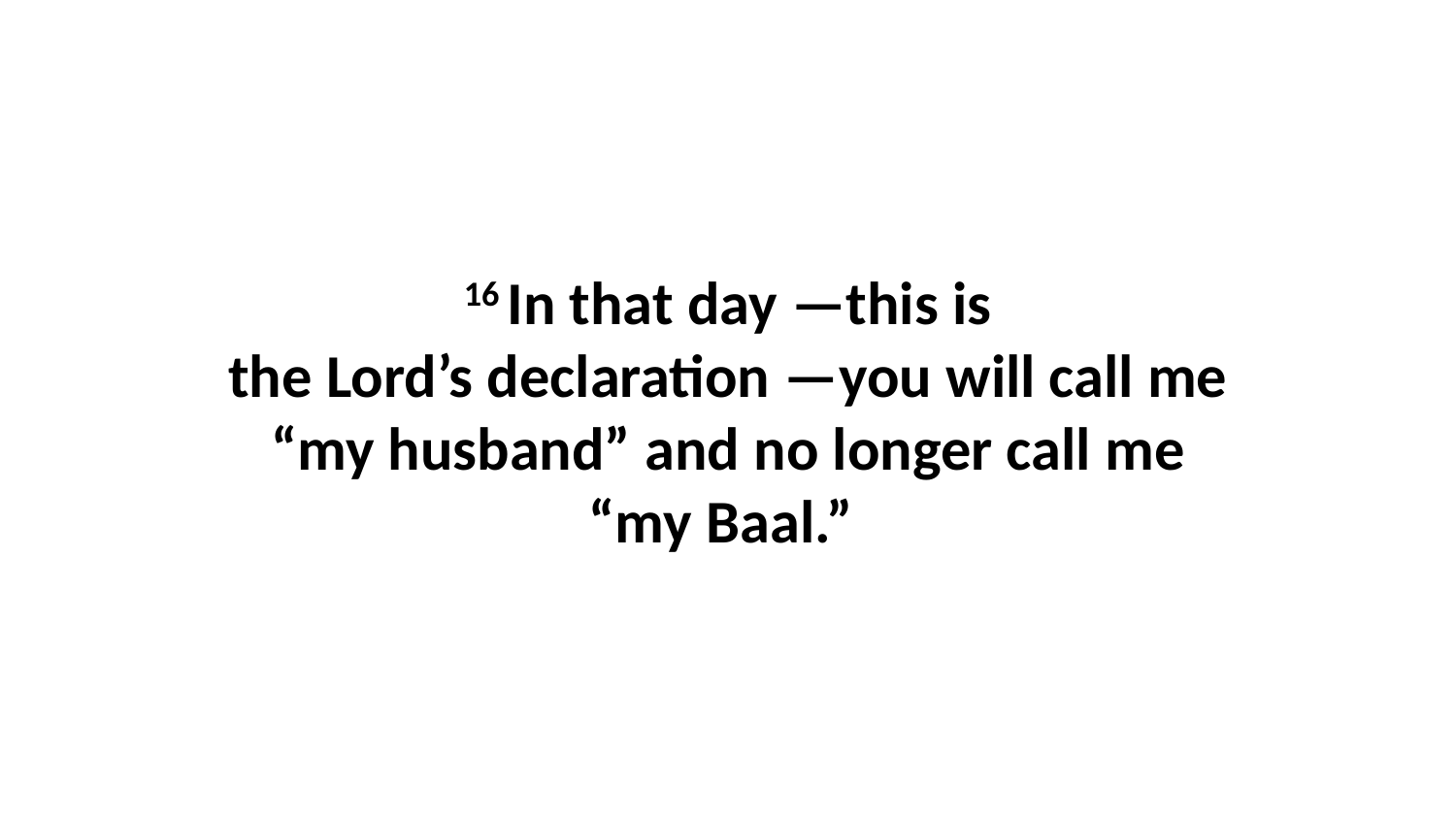

16 In that day —this is the Lord’s declaration —you will call me “my husband” and no longer call me “my Baal.”